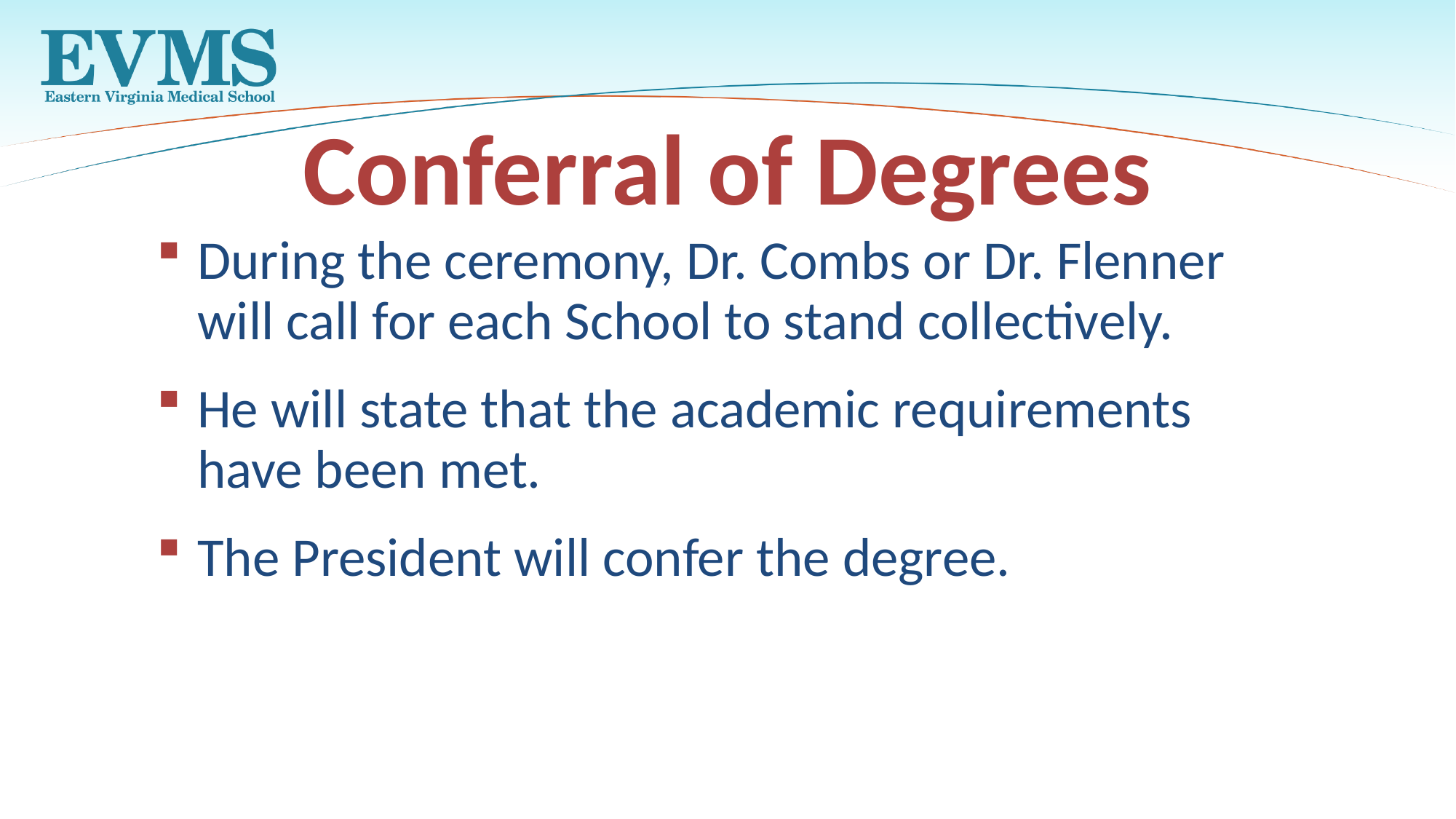

# Conferral of Degrees
During the ceremony, Dr. Combs or Dr. Flenner will call for each School to stand collectively.
He will state that the academic requirements have been met.
The President will confer the degree.